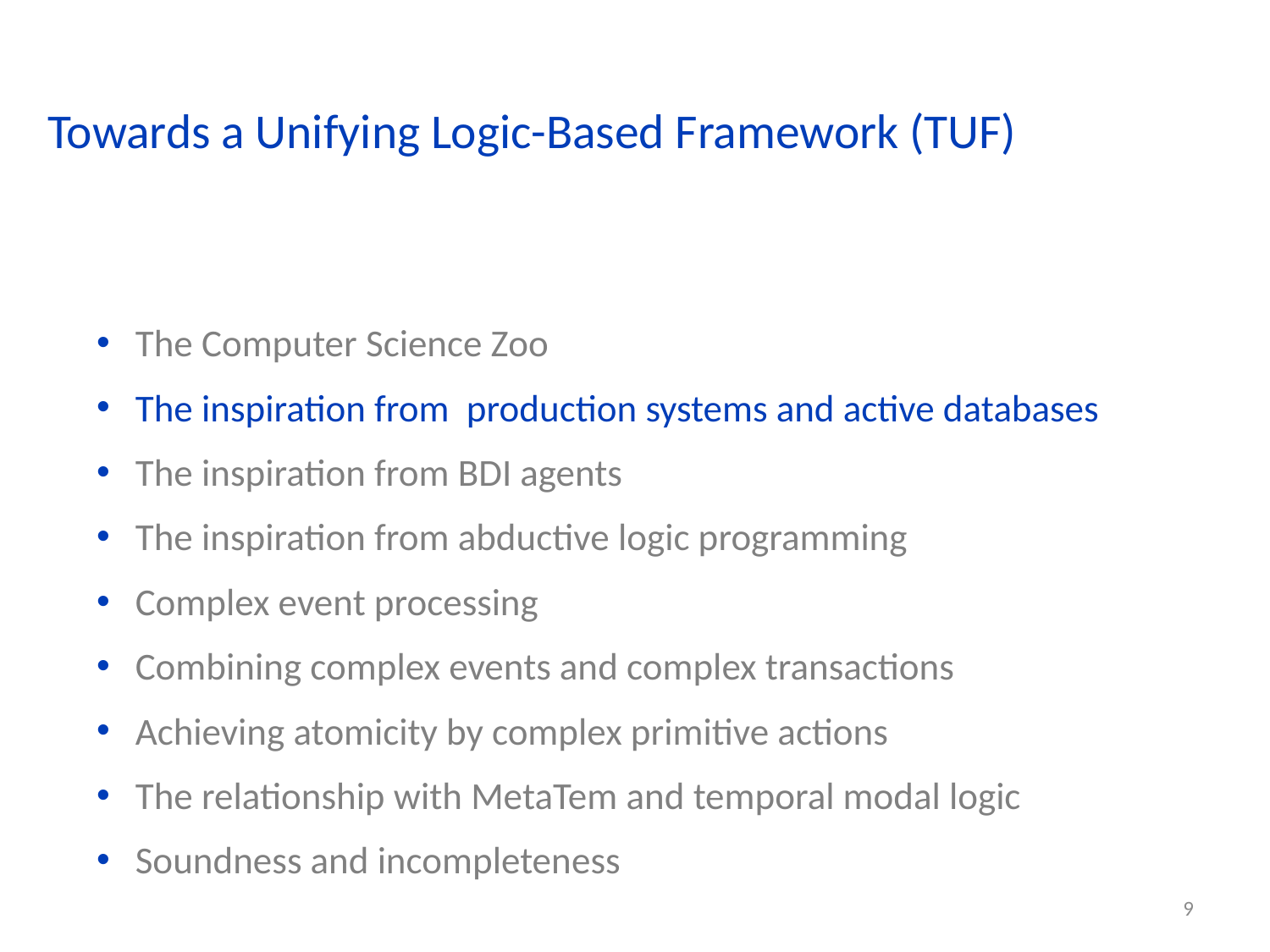

# Towards a Unifying Logic-Based Framework (TUF)

The Computer Science Zoo
The inspiration from  production systems and active databases
The inspiration from BDI agents
The inspiration from abductive logic programming
Complex event processing
Combining complex events and complex transactions
Achieving atomicity by complex primitive actions
The relationship with MetaTem and temporal modal logic
Soundness and incompleteness
9